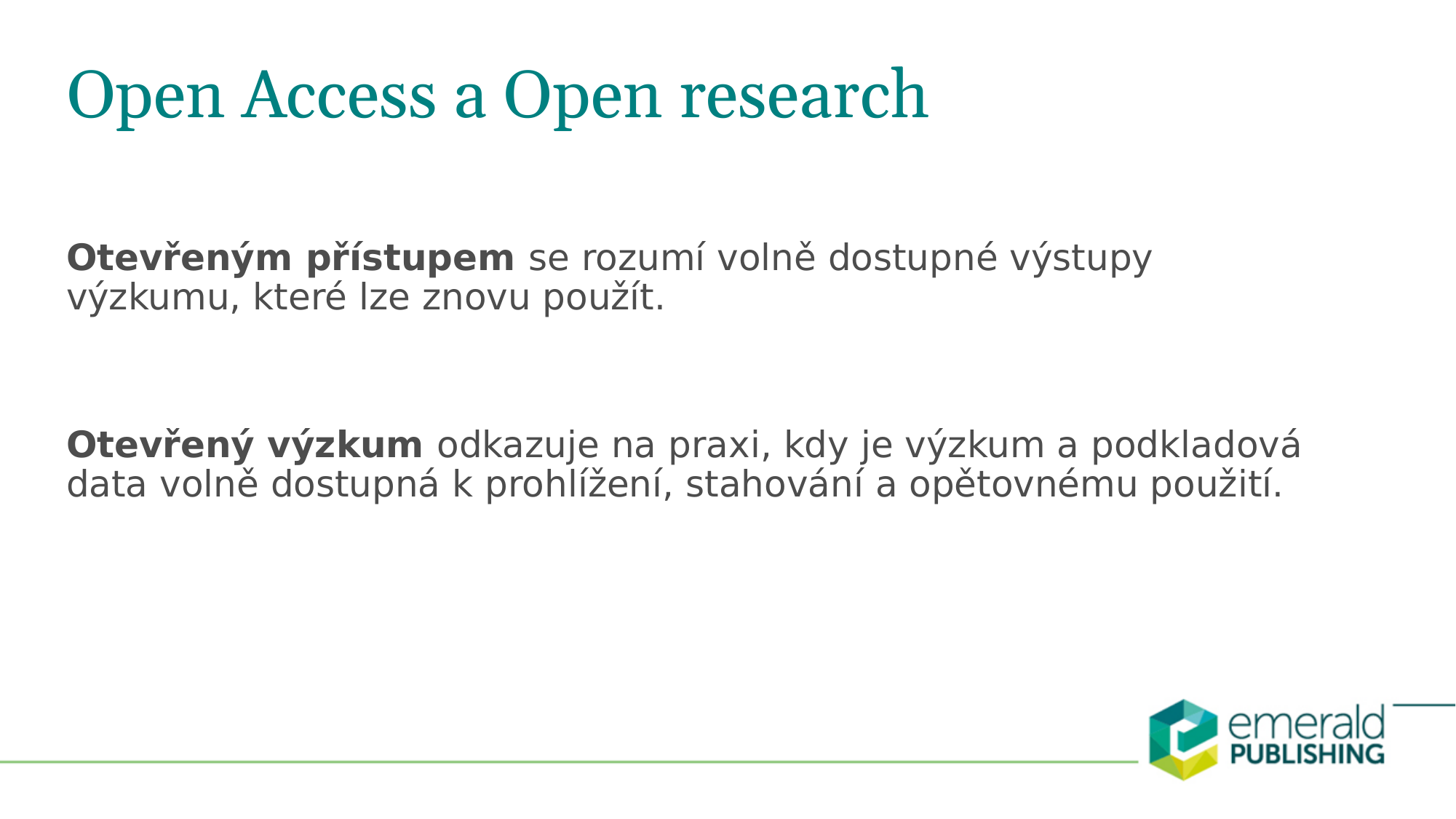

# Open Access a Open research

Otevřeným přístupem se rozumí volně dostupné výstupy výzkumu, které lze znovu použít.

Otevřený výzkum odkazuje na praxi, kdy je výzkum a podkladová data volně dostupná k prohlížení, stahování a opětovnému použití.